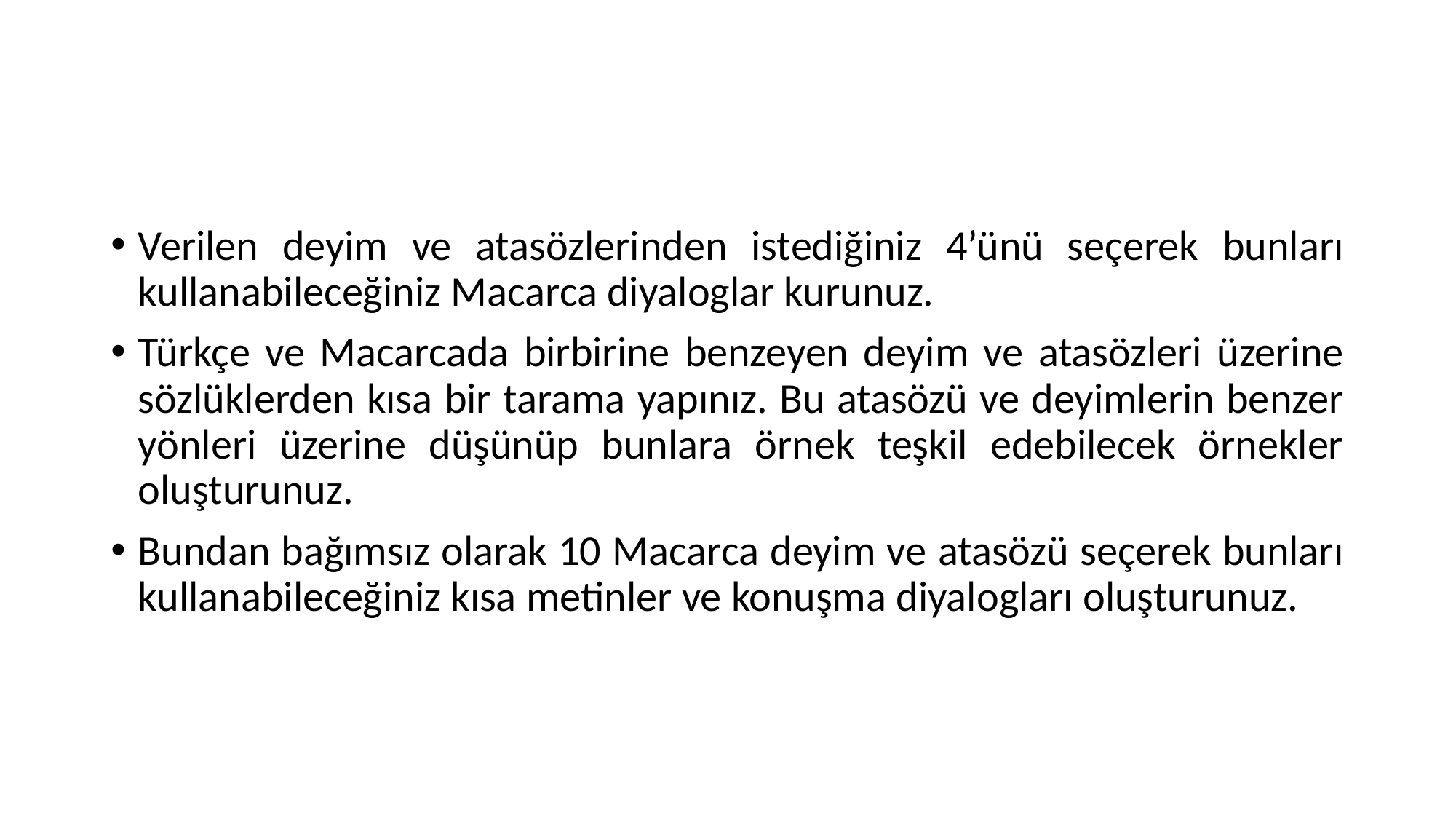

#
Verilen deyim ve atasözlerinden istediğiniz 4’ünü seçerek bunları kullanabileceğiniz Macarca diyaloglar kurunuz.
Türkçe ve Macarcada birbirine benzeyen deyim ve atasözleri üzerine sözlüklerden kısa bir tarama yapınız. Bu atasözü ve deyimlerin benzer yönleri üzerine düşünüp bunlara örnek teşkil edebilecek örnekler oluşturunuz.
Bundan bağımsız olarak 10 Macarca deyim ve atasözü seçerek bunları kullanabileceğiniz kısa metinler ve konuşma diyalogları oluşturunuz.